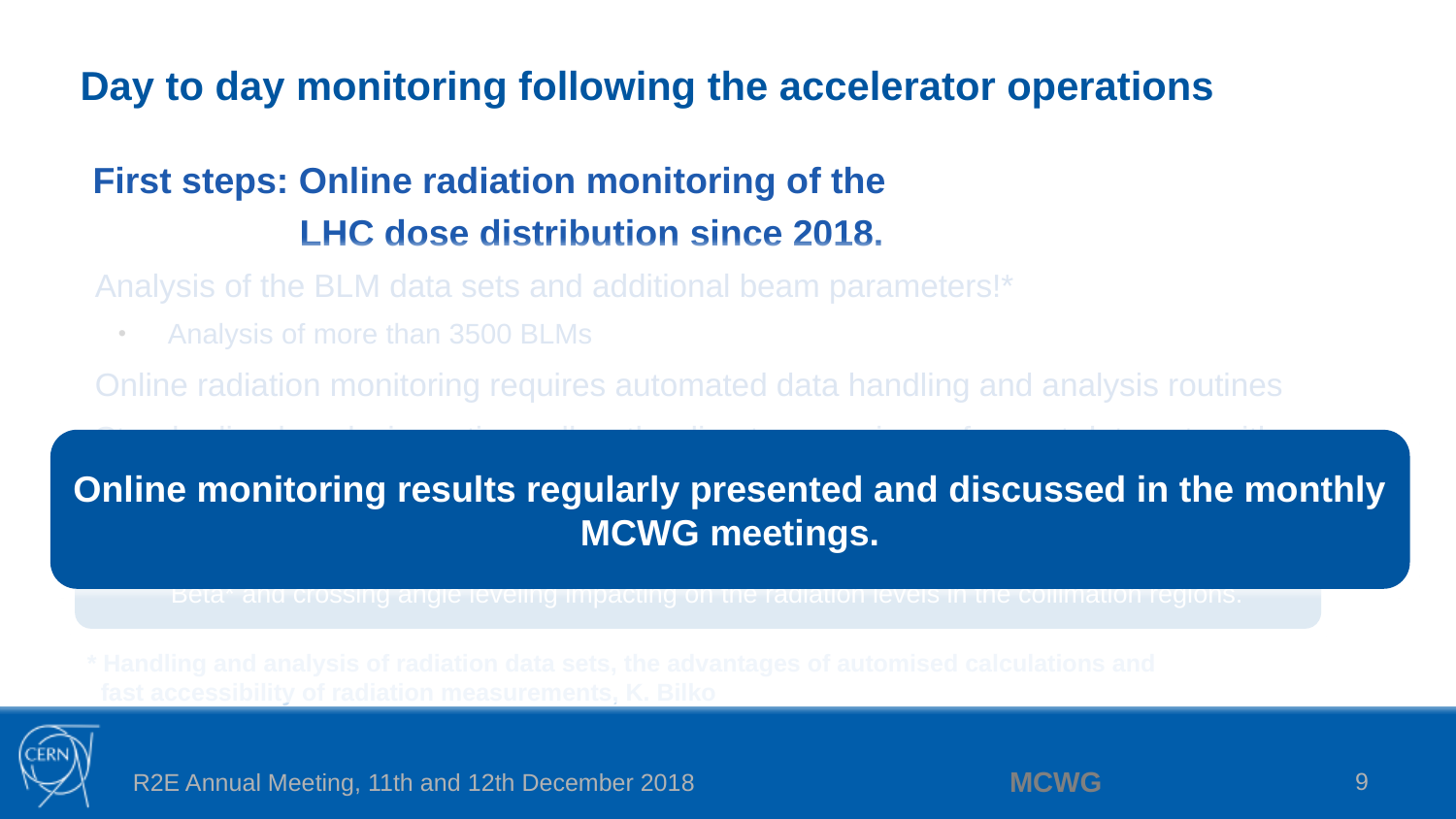

# Day to day monitoring following the accelerator operations
First steps: Online radiation monitoring of the
	      LHC dose distribution since 2018.

Analysis of the BLM data sets and additional beam parameters!*
Analysis of more than 3500 BLMs
Online radiation monitoring requires automated data handling and analysis routines
Standardised analysis routines allow the direct comparison of recent data sets with radiation data from previous years.

Online monitoring results regularly presented and discussed in the monthly MCWG meetings.

IR7: 2018 normalised radiation levels factor 2-3 above the levels during previous years.
        Beta* and crossing angle leveling impacting on the radiation levels in the collimation regions.
* Handling and analysis of radiation data sets, the advantages of automised calculations and
  fast accessibility of radiation measurements, K. Bilko
MCWG
9
R2E Annual Meeting, 11th and 12th December 2018